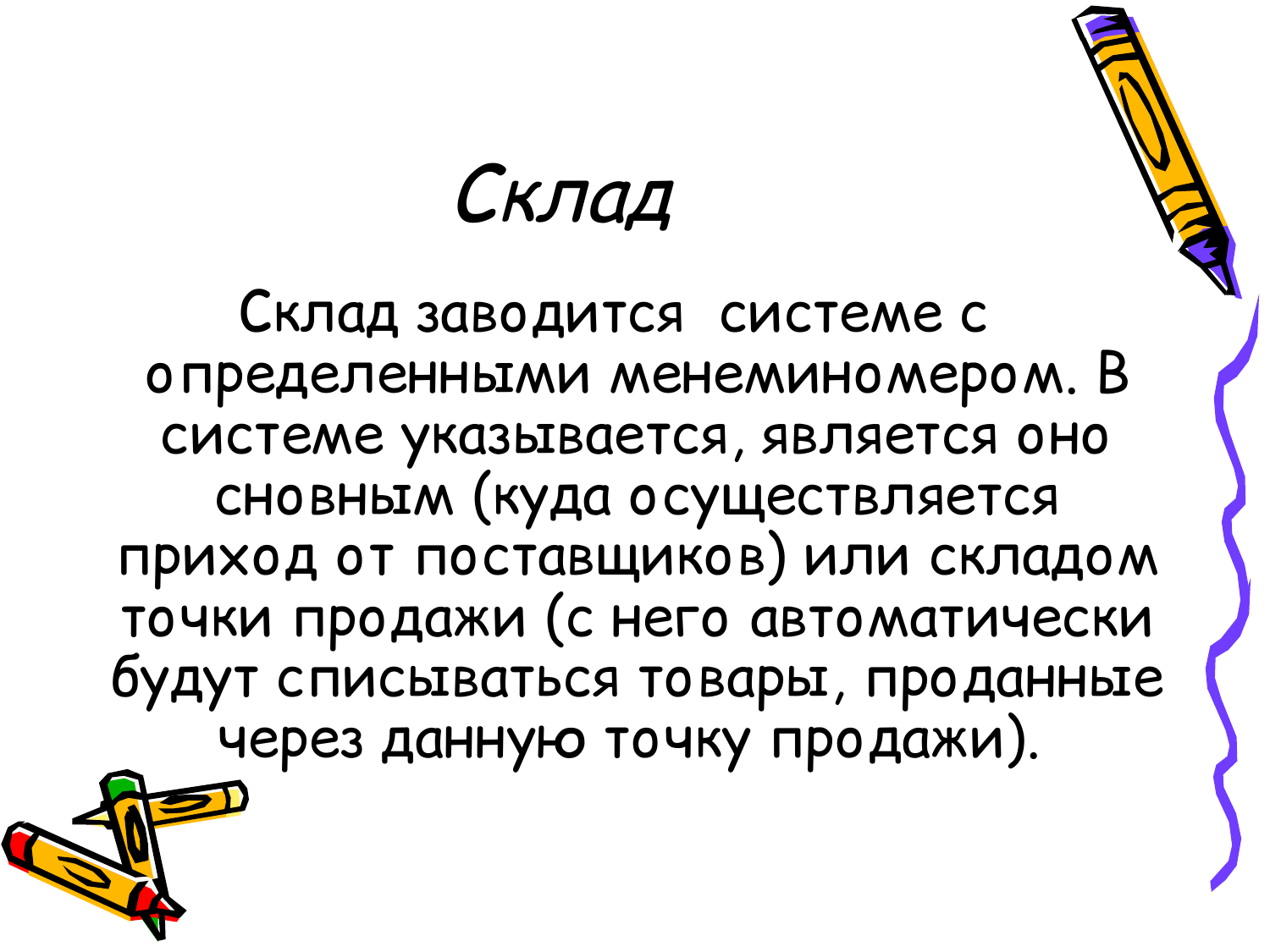

# Склад
Склад заводится  системе с определенными менеминомером. В системе указывается, является оно сновным (куда осуществляется приход от поставщиков) или складом точки продажи (с него автоматически будут списываться товары, проданные через данную точку продажи).